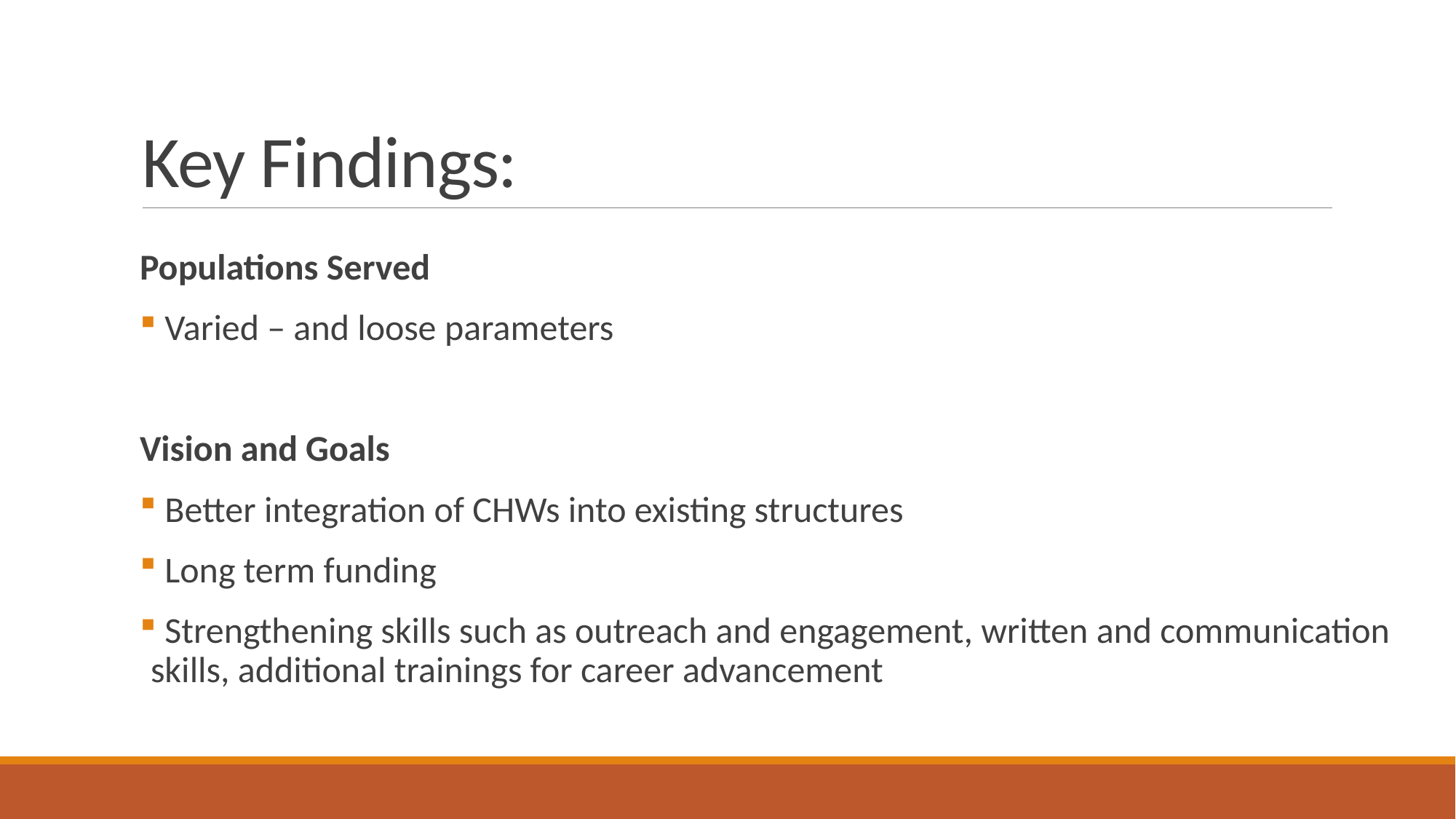

# Key Findings:
Populations Served
 Varied – and loose parameters

Vision and Goals
 Better integration of CHWs into existing structures
 Long term funding
 Strengthening skills such as outreach and engagement, written and communication skills, additional trainings for career advancement